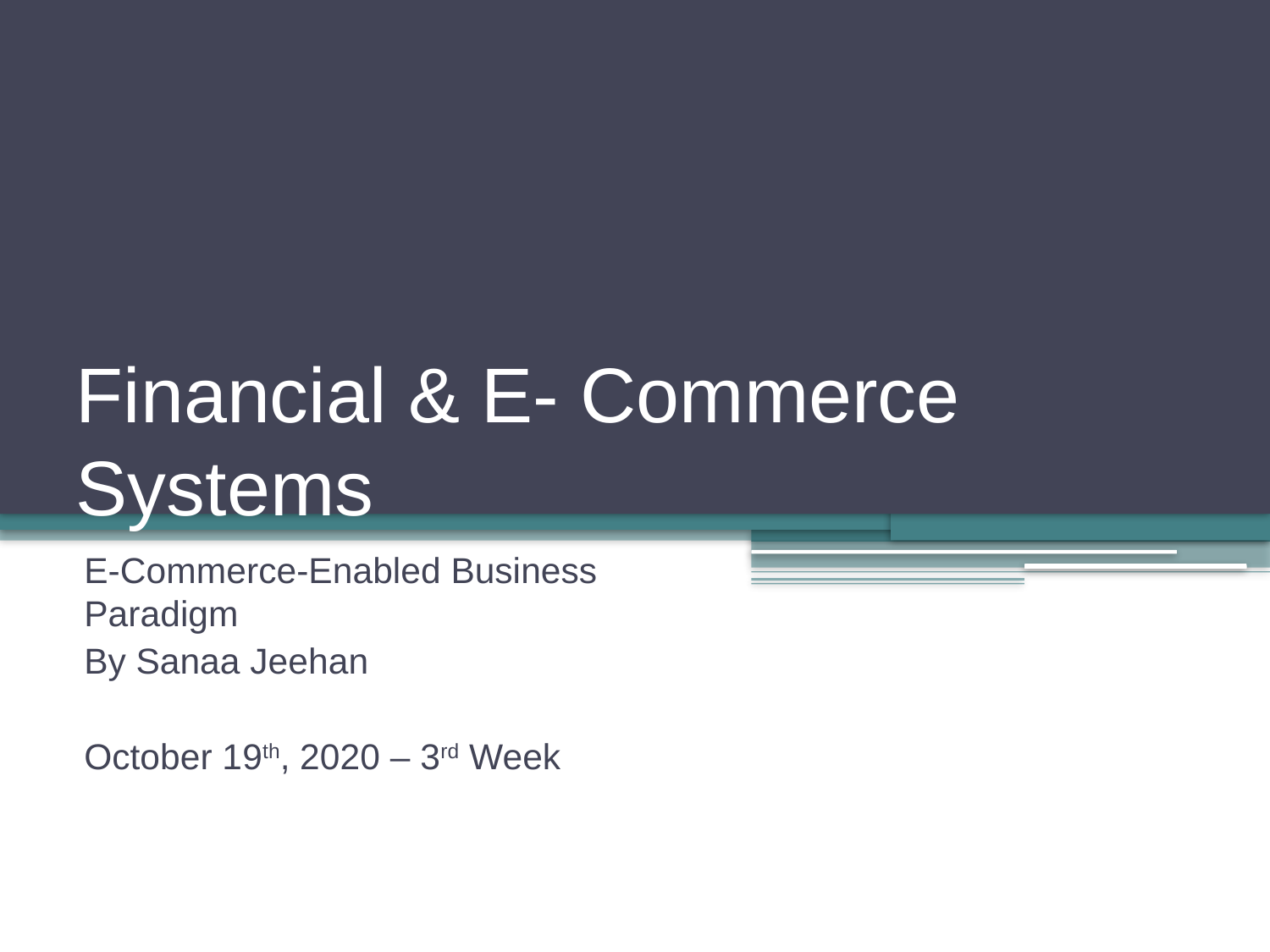

# Financial & E- Commerce Systems
E-Commerce-Enabled Business Paradigm
By Sanaa Jeehan

October 19th, 2020 – 3rd Week